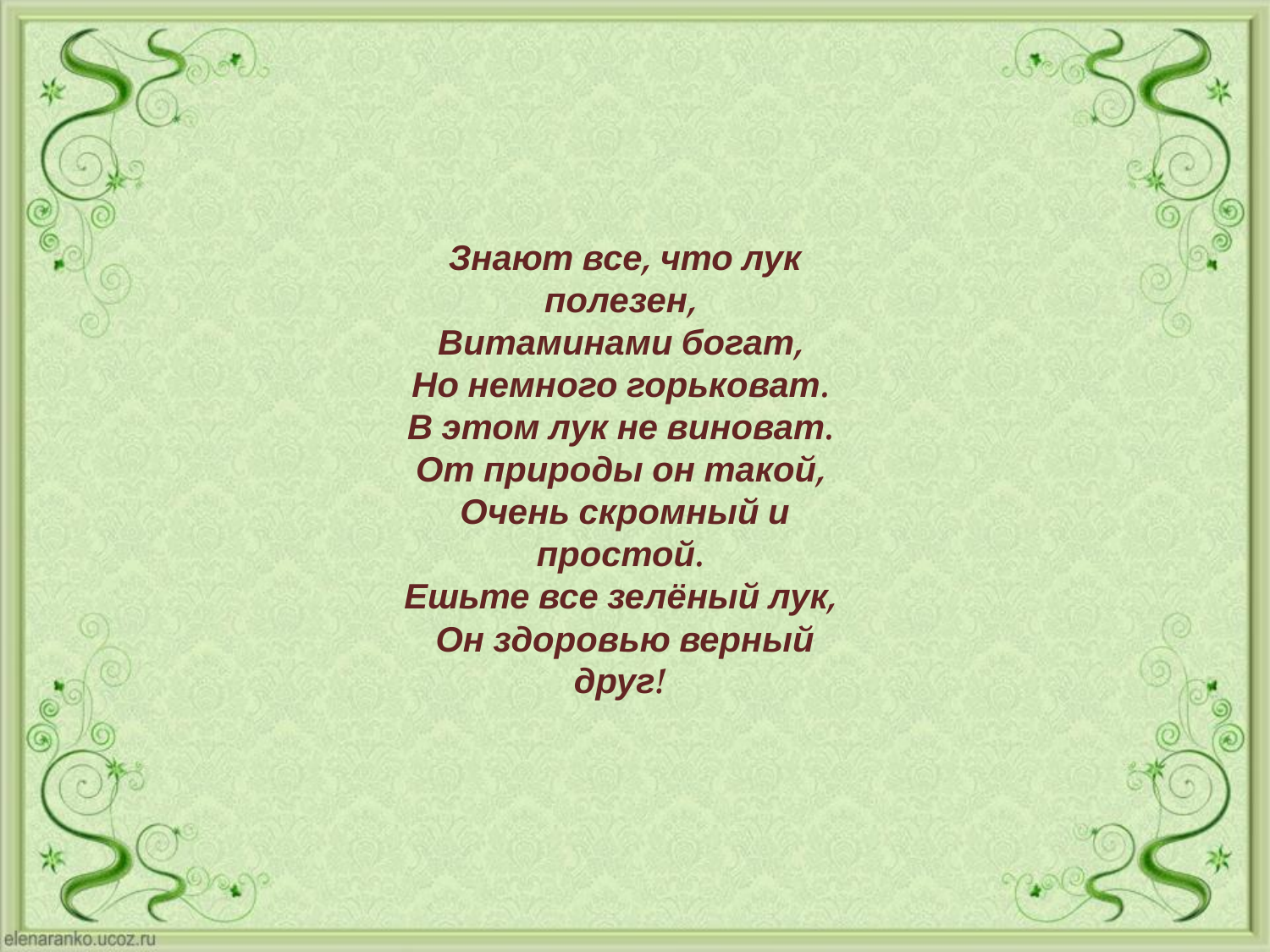

# Знают все, что лук полезен, Витаминами богат, Но немного горьковат. В этом лук не виноват. От природы он такой, Очень скромный и простой. Ешьте все зелёный лук, Он здоровью верный друг!